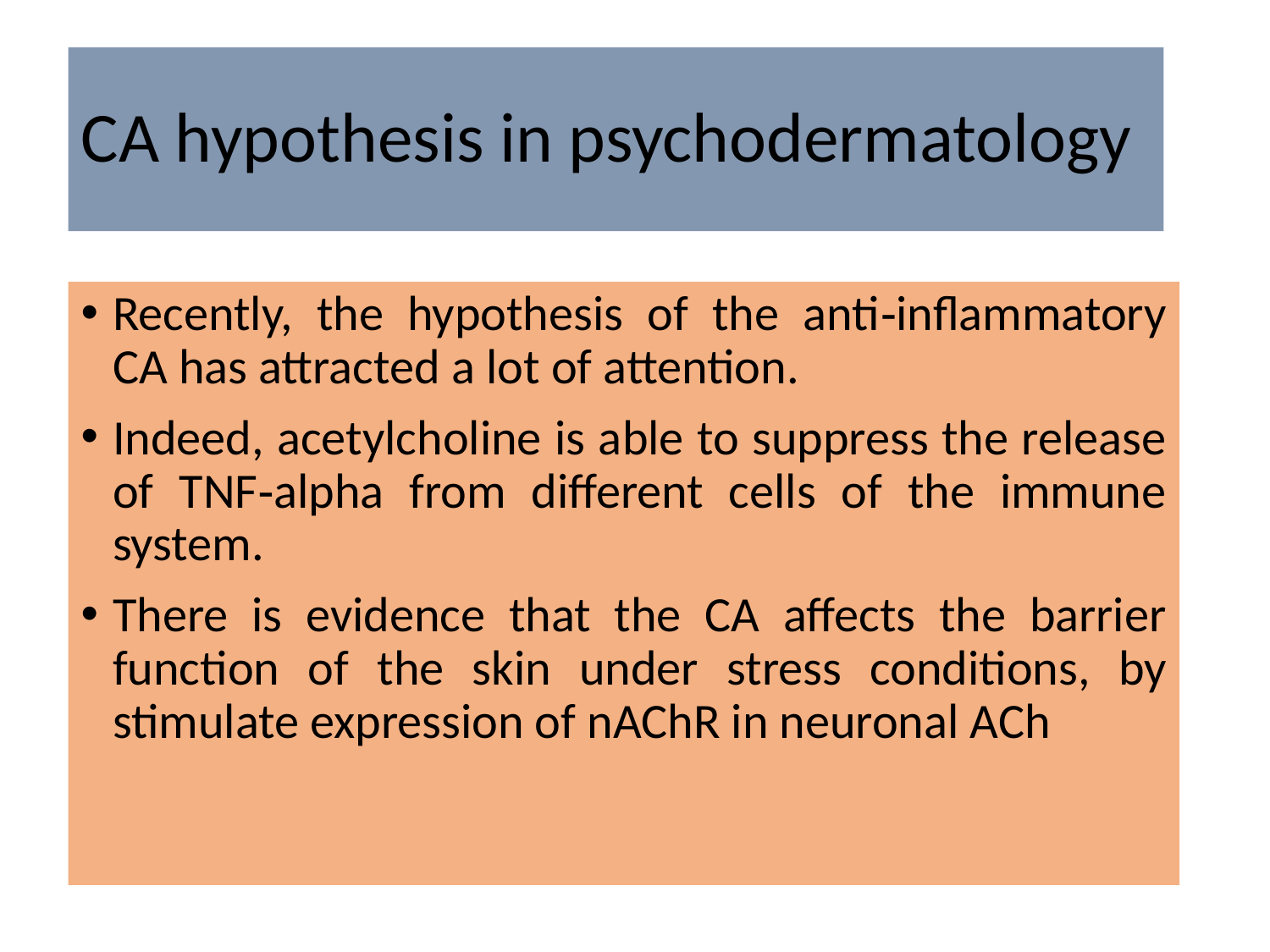

# CA hypothesis in psychodermatology
Recently, the hypothesis of the anti‐inflammatory CA has attracted a lot of attention.
Indeed, acetylcholine is able to suppress the release of TNF‐alpha from different cells of the immune system.
There is evidence that the CA affects the barrier function of the skin under stress conditions, by stimulate expression of nAChR in neuronal ACh